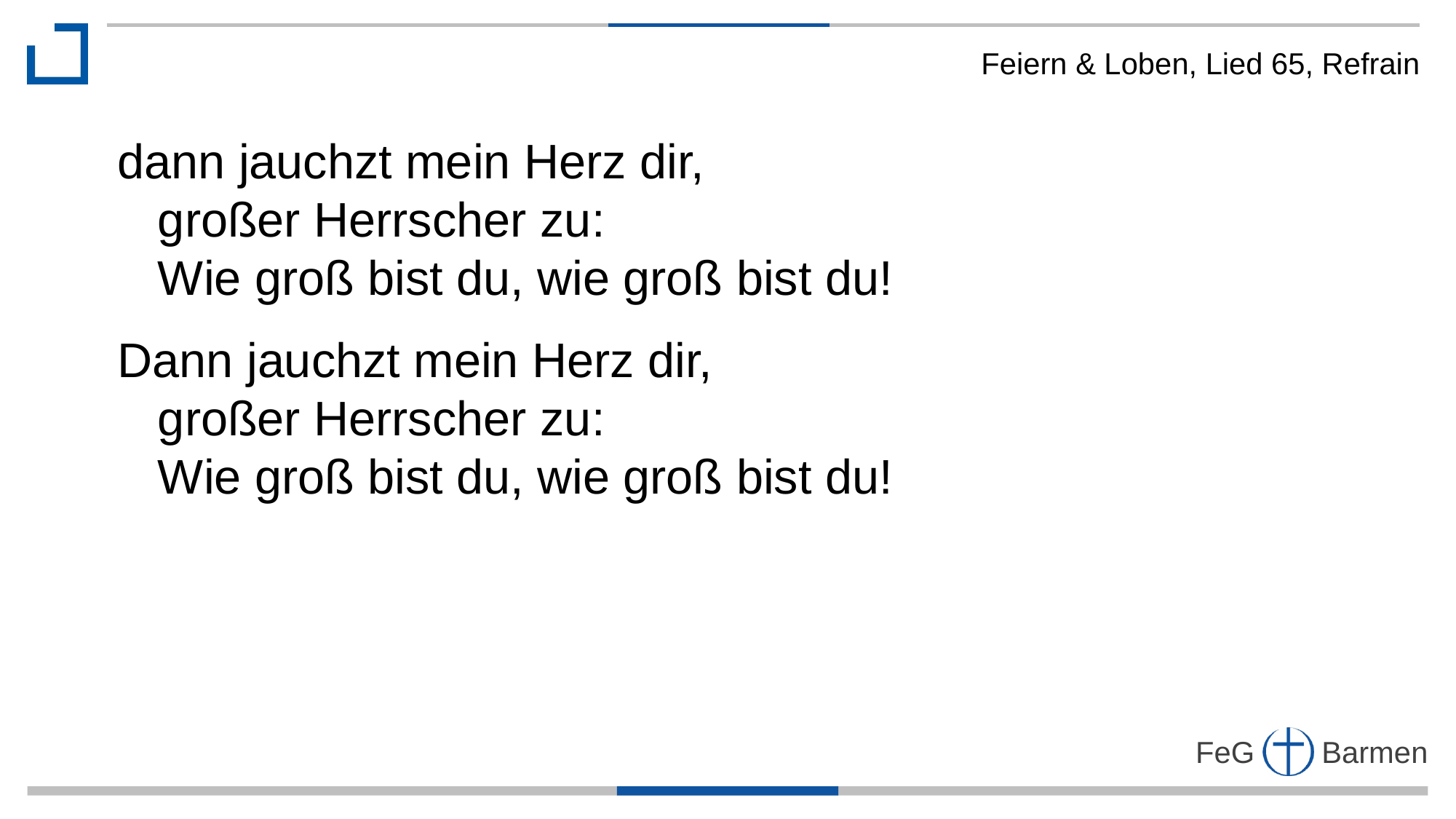

Feiern & Loben, Lied 65, Refrain
dann jauchzt mein Herz dir,
   großer Herrscher zu:
   Wie groß bist du, wie groß bist du!
Dann jauchzt mein Herz dir,
   großer Herrscher zu:
   Wie groß bist du, wie groß bist du!